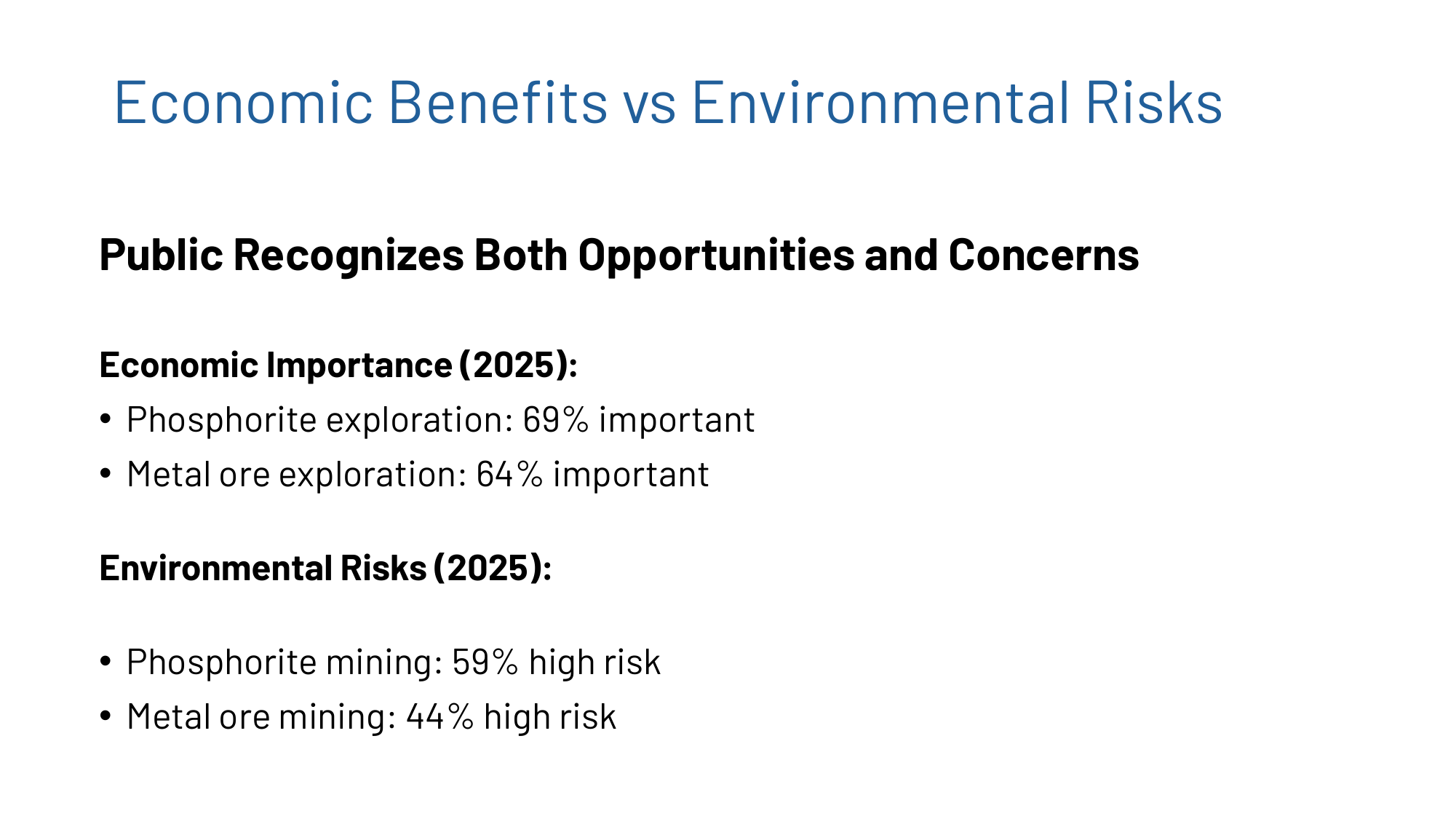

# Economic Benefits vs Environmental Risks
Public Recognizes Both Opportunities and Concerns
Economic Importance (2025):
Phosphorite exploration: 69% important
Metal ore exploration: 64% important
Environmental Risks (2025):
Phosphorite mining: 59% high risk
Metal ore mining: 44% high risk